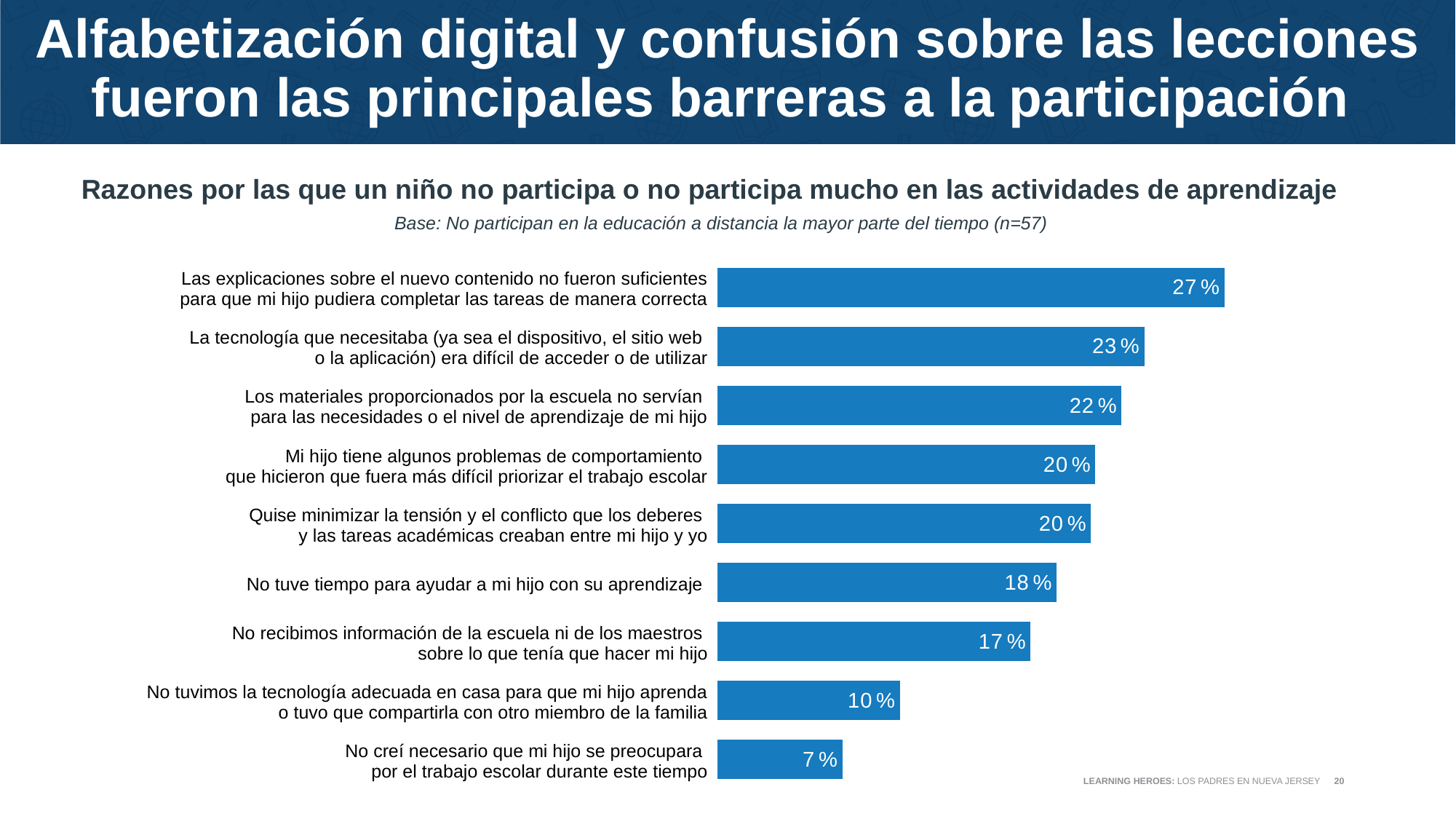

# Alfabetización digital y confusión sobre las lecciones fueron las principales barreras a la participación
Razones por las que un niño no participa o no participa mucho en las actividades de aprendizaje
Base: No participan en la educación a distancia la mayor parte del tiempo (n=57)

### Chart

| Category | Column1 |
|---|---|
| I didn’t think it was necessary for my child to worry about schoolwork during this time | 0.067047 |
| We didn’t have the right technology at home for my child to learn (i.e., internet, computer, etc.) or they had to share with another family member | 0.098028 |
| We did not receive information from the school/teacher on what my child should be doing | 0.168364 |
| I did not have time to help my child with his/her learning | 0.182426 |
| I wanted to minimize the tension and conflict that homework and academics create between my child and me | 0.200913 |
| My child has some behavior issues that made it more difficult to prioritize schoolwork | 0.203293 |
| The materials my child’s school provided were not helpful for my child’s needs or learning level | 0.217333 |
| The technology needed (either the device or website/app) was difficult to log into or use | 0.229536 |
| New content was not explained enough for my child to complete assignments correctly | 0.272698 |
| Las explicaciones sobre el nuevo contenido no fueron suficientes para que mi hijo pudiera completar las tareas de manera correcta |  |
| --- | --- |
| La tecnología que necesitaba (ya sea el dispositivo, el sitio web o la aplicación) era difícil de acceder o de utilizar |  |
| Los materiales proporcionados por la escuela no servían para las necesidades o el nivel de aprendizaje de mi hijo |  |
| Mi hijo tiene algunos problemas de comportamiento que hicieron que fuera más difícil priorizar el trabajo escolar |  |
| Quise minimizar la tensión y el conflicto que los deberes y las tareas académicas creaban entre mi hijo y yo |  |
| No tuve tiempo para ayudar a mi hijo con su aprendizaje |  |
| No recibimos información de la escuela ni de los maestros sobre lo que tenía que hacer mi hijo |  |
| No tuvimos la tecnología adecuada en casa para que mi hijo aprenda o tuvo que compartirla con otro miembro de la familia |  |
| No creí necesario que mi hijo se preocupara por el trabajo escolar durante este tiempo |  |
LEARNING HEROES: LOS PADRES EN NUEVA JERSEY
20